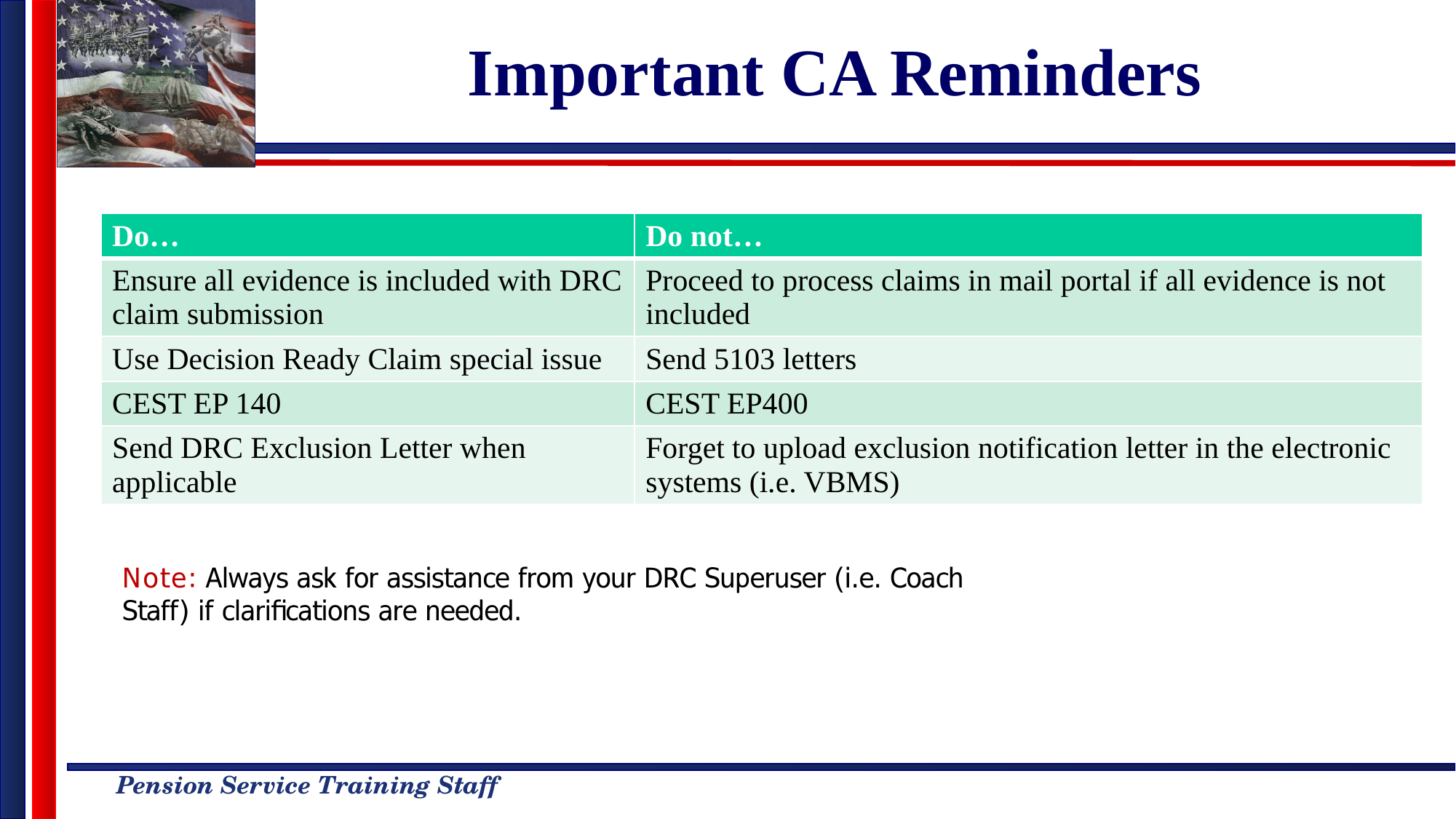

# Important CA Reminders
| Do… | Do not… |
| --- | --- |
| Ensure all evidence is included with DRC claim submission | Proceed to process claims in mail portal if all evidence is not included |
| Use Decision Ready Claim special issue | Send 5103 letters |
| CEST EP 140 | CEST EP400 |
| Send DRC Exclusion Letter when applicable | Forget to upload exclusion notification letter in the electronic systems (i.e. VBMS) |
Note: Always ask for assistance from your DRC Superuser (i.e. Coach Staff) if clarifications are needed.